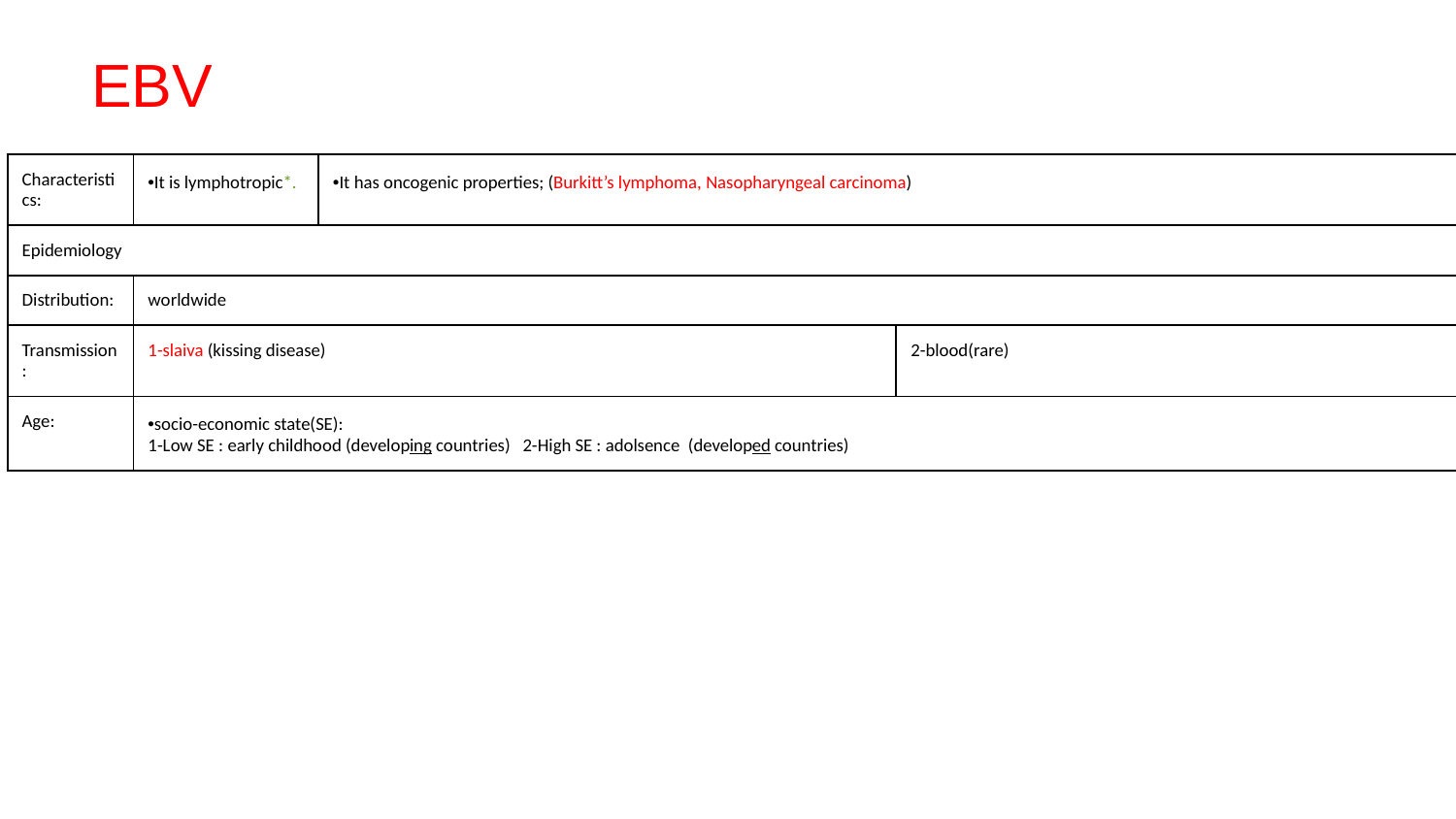

EBV
| Characteristics: | •It is lymphotropic\*. | •It has oncogenic properties; (Burkitt’s lymphoma, Nasopharyngeal carcinoma) |  |
| --- | --- | --- | --- |
| Epidemiology |  |  |  |
| Distribution: | worldwide |  |  |
| Transmission: | 1-slaiva (kissing disease) |  | 2-blood(rare) |
| Age: | •socio-economic state(SE): 1-Low SE : early childhood (developing countries) 2-High SE : adolsence (developed countries) |  |  |